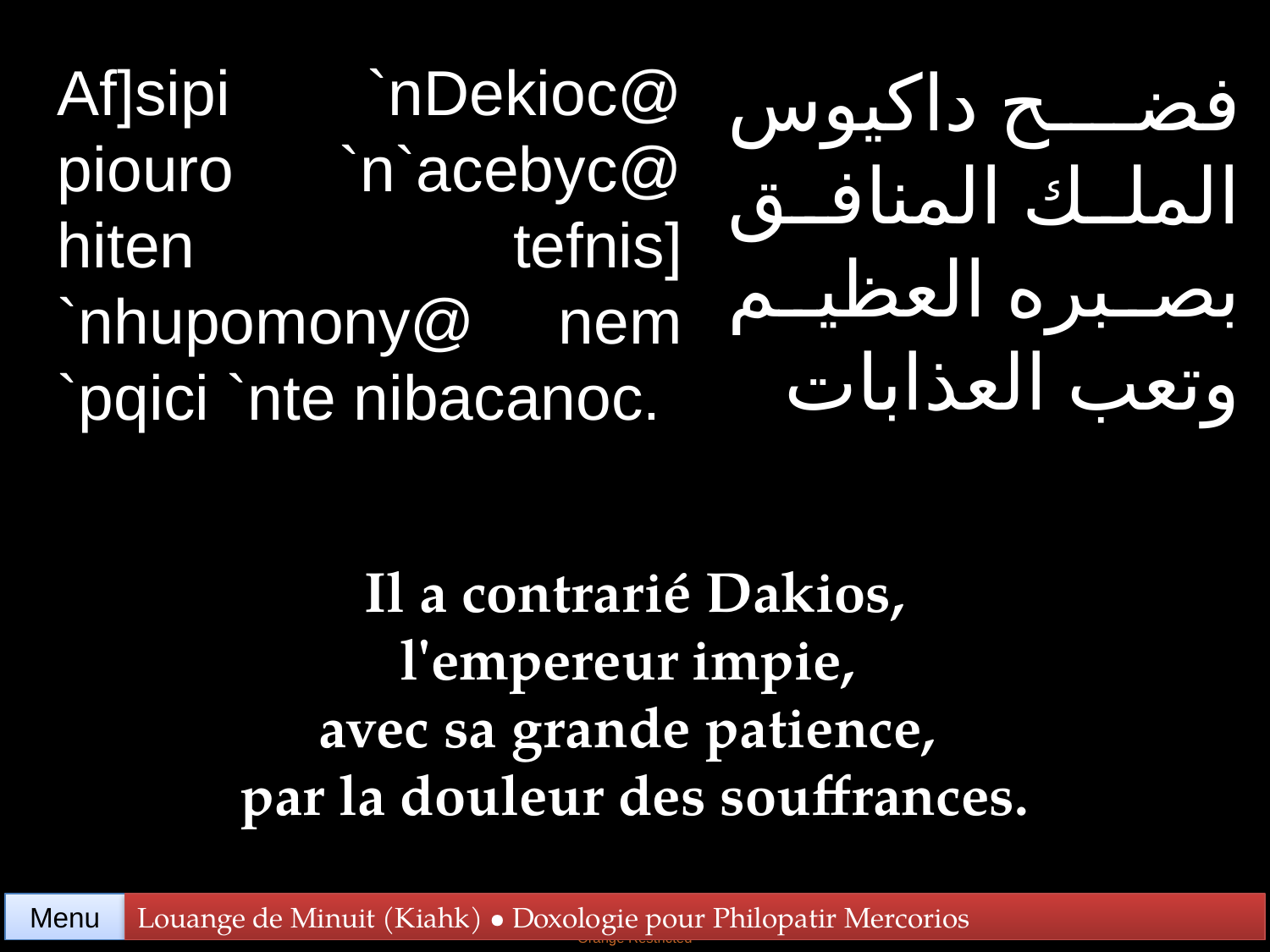

Af]sipi `nDekioc@ piouro `n`acebyc@ hiten tefnis] `nhupomony@ nem `pqici `nte nibacanoc.
فضح داكيوس الملك المنافق بصبره العظيم وتعب العذابات
Il a contrarié Dakios,
l'empereur impie,
avec sa grande patience,
par la douleur des souffrances.
Menu
Louange de Minuit (Kiahk) • Doxologie pour Philopatir Mercorios